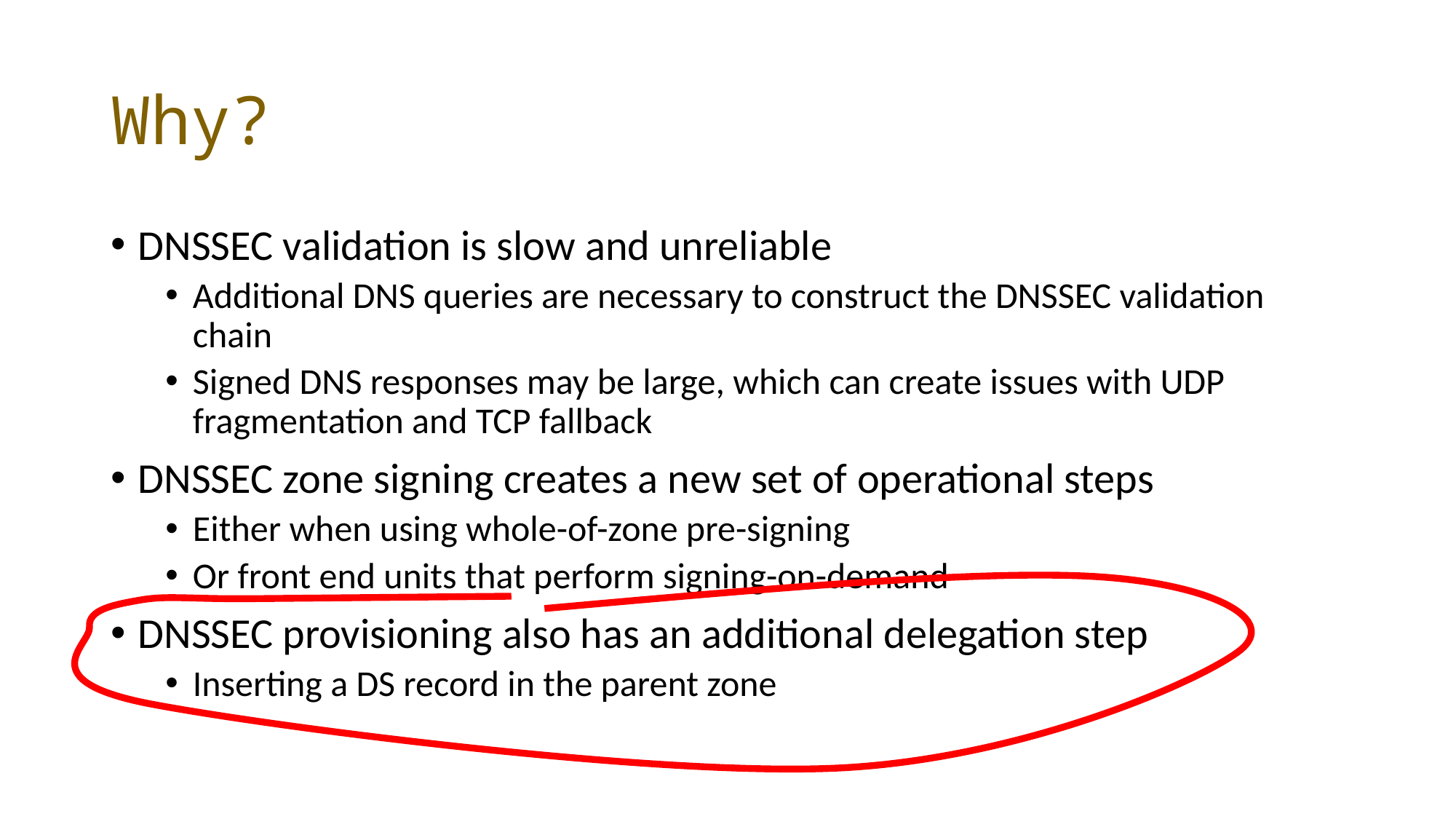

# Why?
DNSSEC validation is slow and unreliable
Additional DNS queries are necessary to construct the DNSSEC validation chain
Signed DNS responses may be large, which can create issues with UDP fragmentation and TCP fallback
DNSSEC zone signing creates a new set of operational steps
Either when using whole-of-zone pre-signing
Or front end units that perform signing-on-demand
DNSSEC provisioning also has an additional delegation step
Inserting a DS record in the parent zone